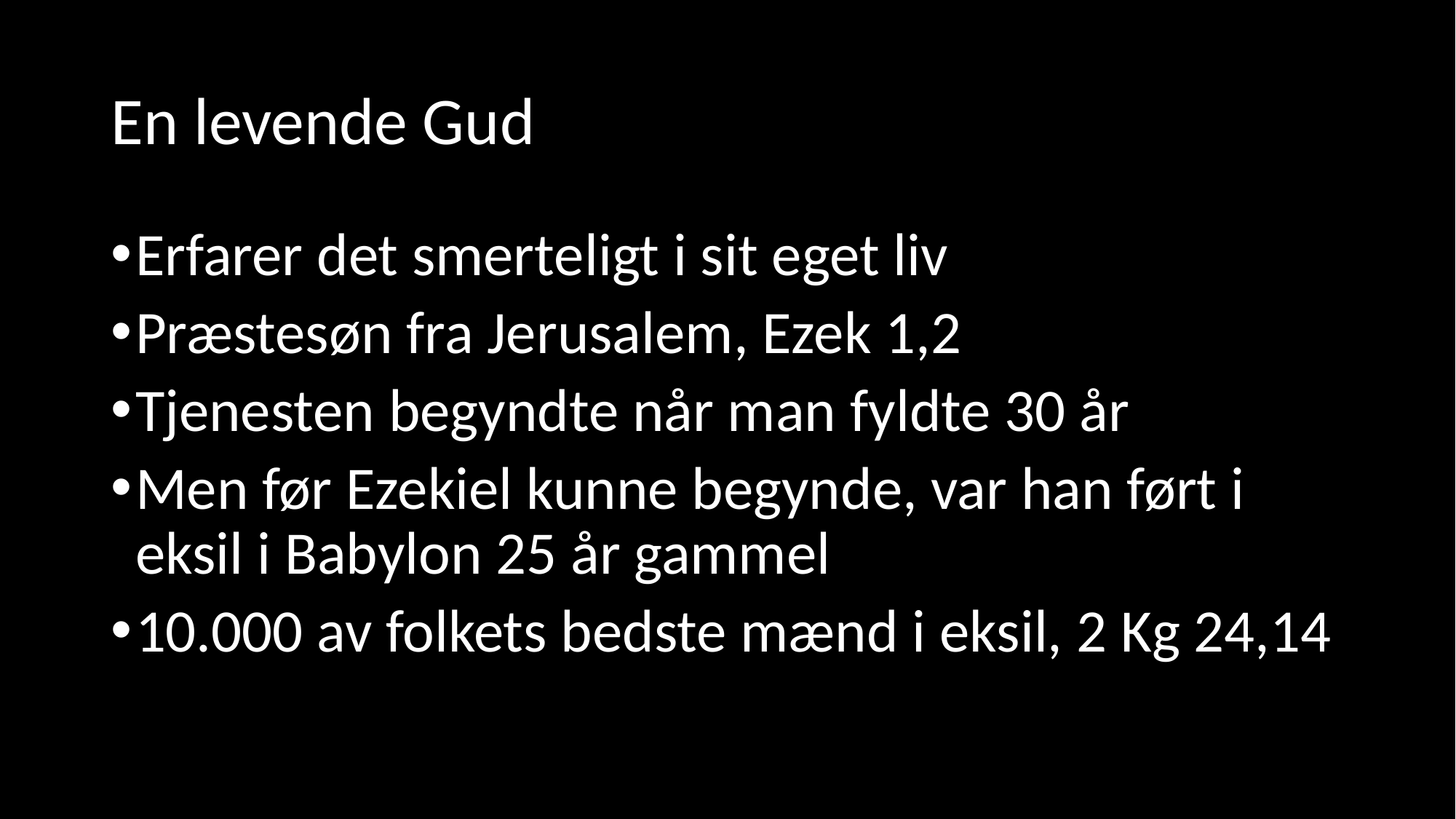

# En levende Gud
Erfarer det smerteligt i sit eget liv
Præstesøn fra Jerusalem, Ezek 1,2
Tjenesten begyndte når man fyldte 30 år
Men før Ezekiel kunne begynde, var han ført i eksil i Babylon 25 år gammel
10.000 av folkets bedste mænd i eksil, 2 Kg 24,14